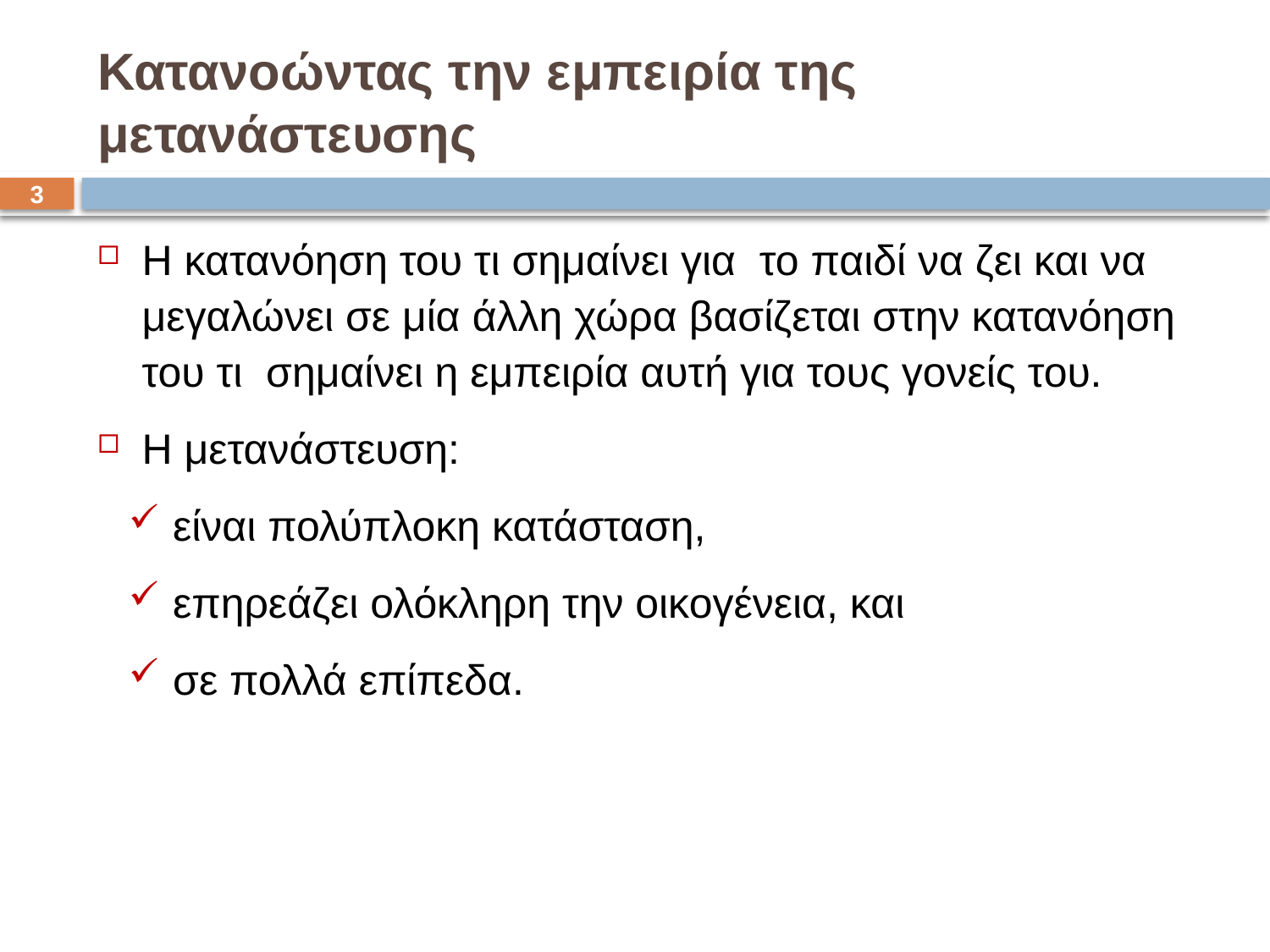

# Κατανοώντας την εμπειρία της μετανάστευσης
3
Η κατανόηση του τι σημαίνει για  το παιδί να ζει και να μεγαλώνει σε μία άλλη χώρα βασίζεται στην κατανόηση του τι  σημαίνει η εμπειρία αυτή για τους γονείς του.
Η μετανάστευση:
είναι πολύπλοκη κατάσταση,
επηρεάζει ολόκληρη την οικογένεια, και
σε πολλά επίπεδα.